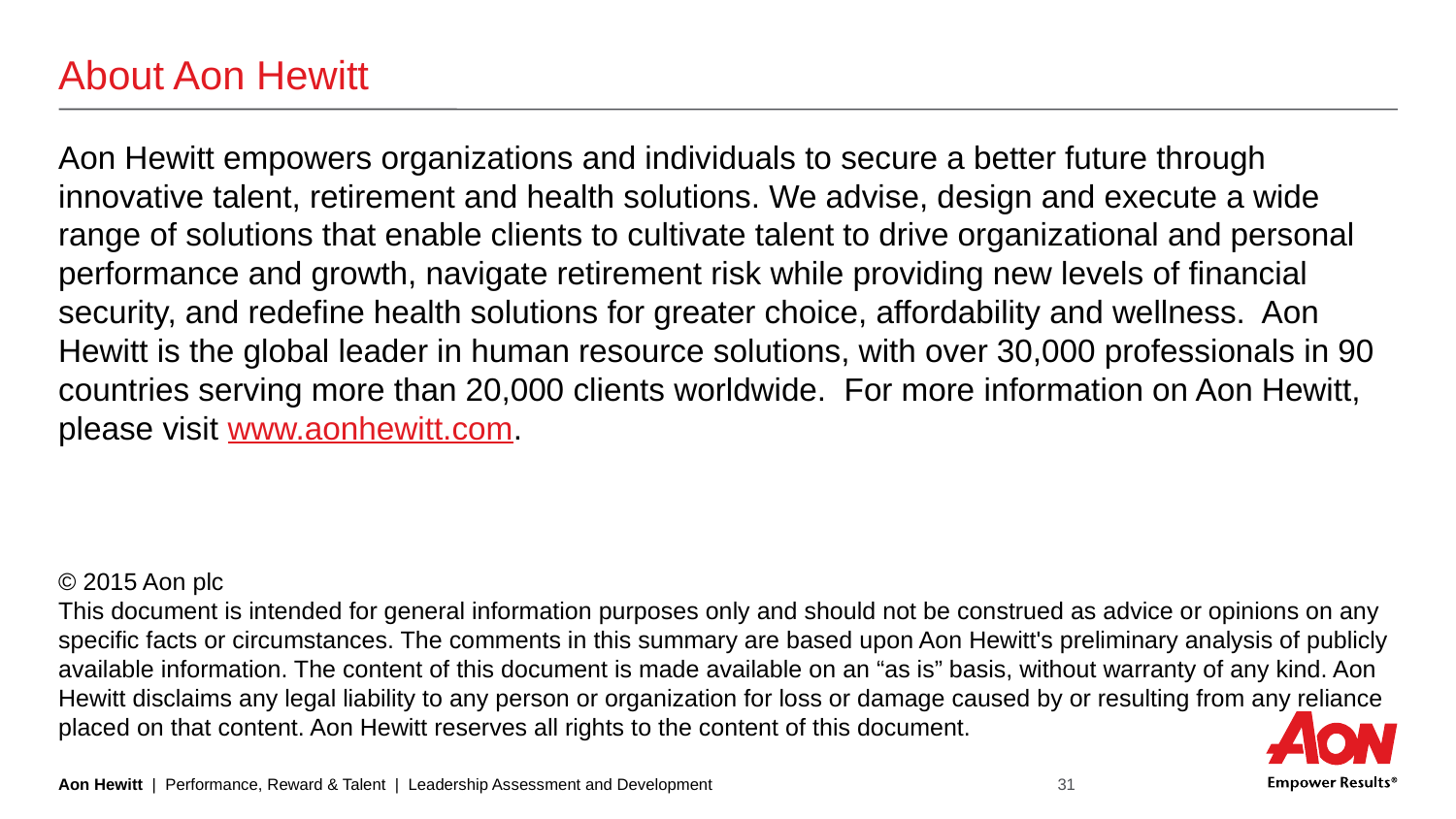

# About Aon Hewitt
Aon Hewitt empowers organizations and individuals to secure a better future through innovative talent, retirement and health solutions. We advise, design and execute a wide range of solutions that enable clients to cultivate talent to drive organizational and personal performance and growth, navigate retirement risk while providing new levels of financial security, and redefine health solutions for greater choice, affordability and wellness.  Aon Hewitt is the global leader in human resource solutions, with over 30,000 professionals in 90 countries serving more than 20,000 clients worldwide.  For more information on Aon Hewitt, please visit www.aonhewitt.com.

© 2015 Aon plc
This document is intended for general information purposes only and should not be construed as advice or opinions on any specific facts or circumstances. The comments in this summary are based upon Aon Hewitt's preliminary analysis of publicly available information. The content of this document is made available on an “as is” basis, without warranty of any kind. Aon Hewitt disclaims any legal liability to any person or organization for loss or damage caused by or resulting from any reliance placed on that content. Aon Hewitt reserves all rights to the content of this document.